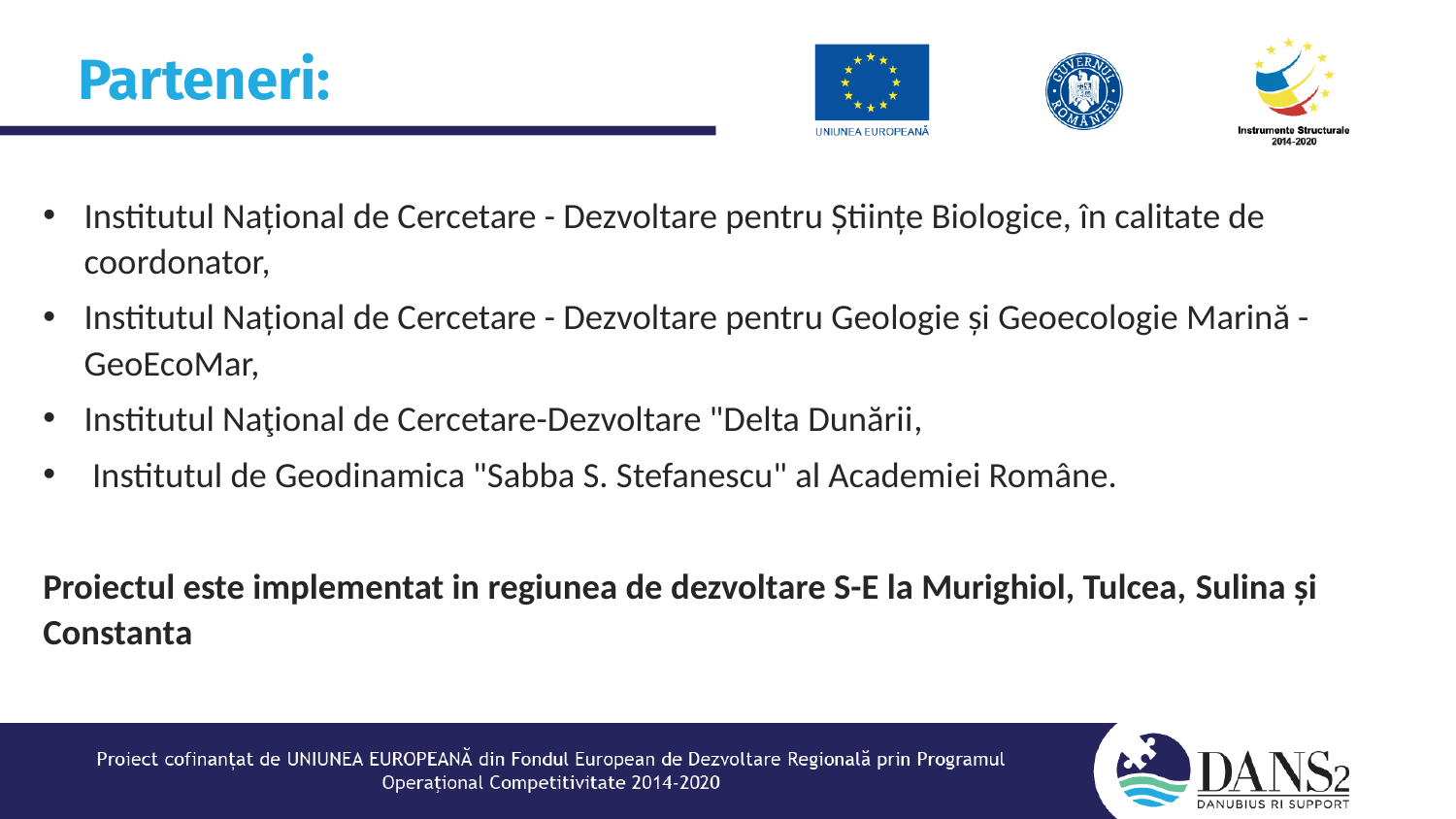

# Parteneri:
Institutul Național de Cercetare - Dezvoltare pentru Științe Biologice, în calitate de coordonator,
Institutul Național de Cercetare - Dezvoltare pentru Geologie și Geoecologie Marină - GeoEcoMar,
Institutul Naţional de Cercetare-Dezvoltare "Delta Dunării,
 Institutul de Geodinamica "Sabba S. Stefanescu" al Academiei Române.

Proiectul este implementat in regiunea de dezvoltare S-E la Murighiol, Tulcea, Sulina și Constanta